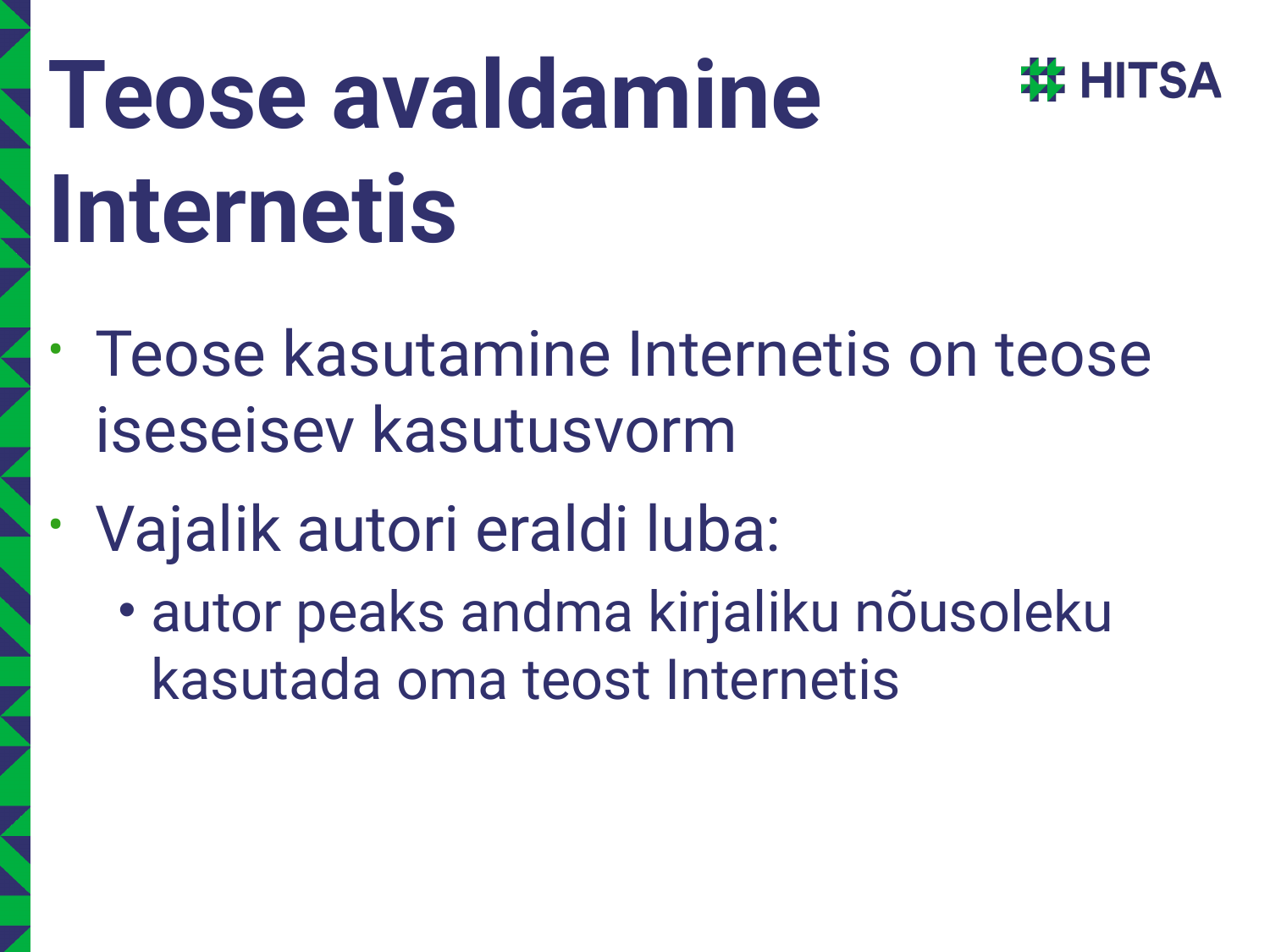

# Teose avaldamine Internetis
Teose kasutamine Internetis on teose iseseisev kasutusvorm
Vajalik autori eraldi luba:
autor peaks andma kirjaliku nõusoleku kasutada oma teost Internetis